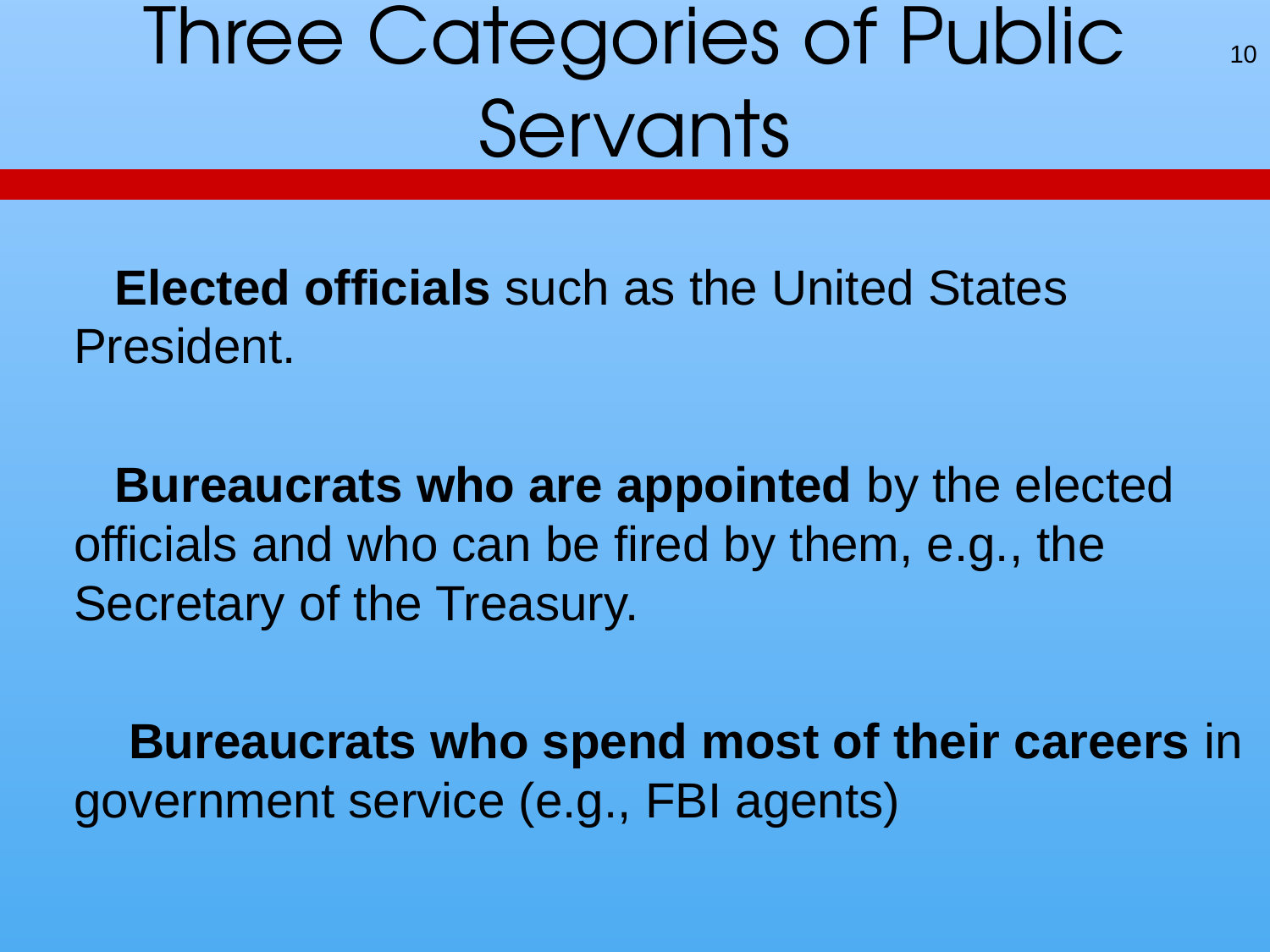

# Three Categories of Public Servants
10

   Elected officials such as the United States President.

   Bureaucrats who are appointed by the elected officials and who can be fired by them, e.g., the Secretary of the Treasury.

    Bureaucrats who spend most of their careers in government service (e.g., FBI agents)